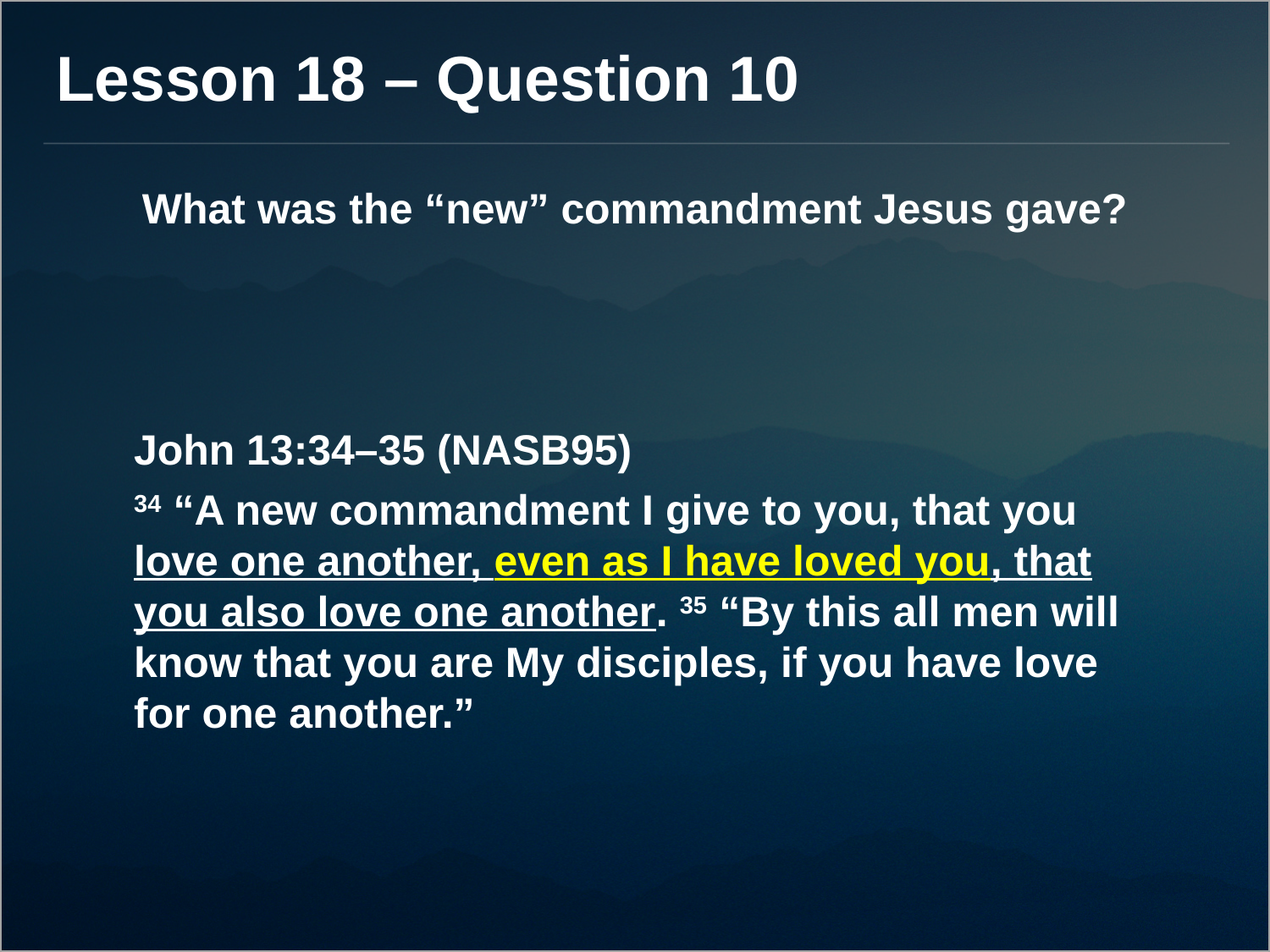

Lesson 18 – Question 10
What was the “new” commandment Jesus gave?
John 13:34–35 (NASB95)
34 “A new commandment I give to you, that you love one another, even as I have loved you, that you also love one another. 35 “By this all men will know that you are My disciples, if you have love for one another.”